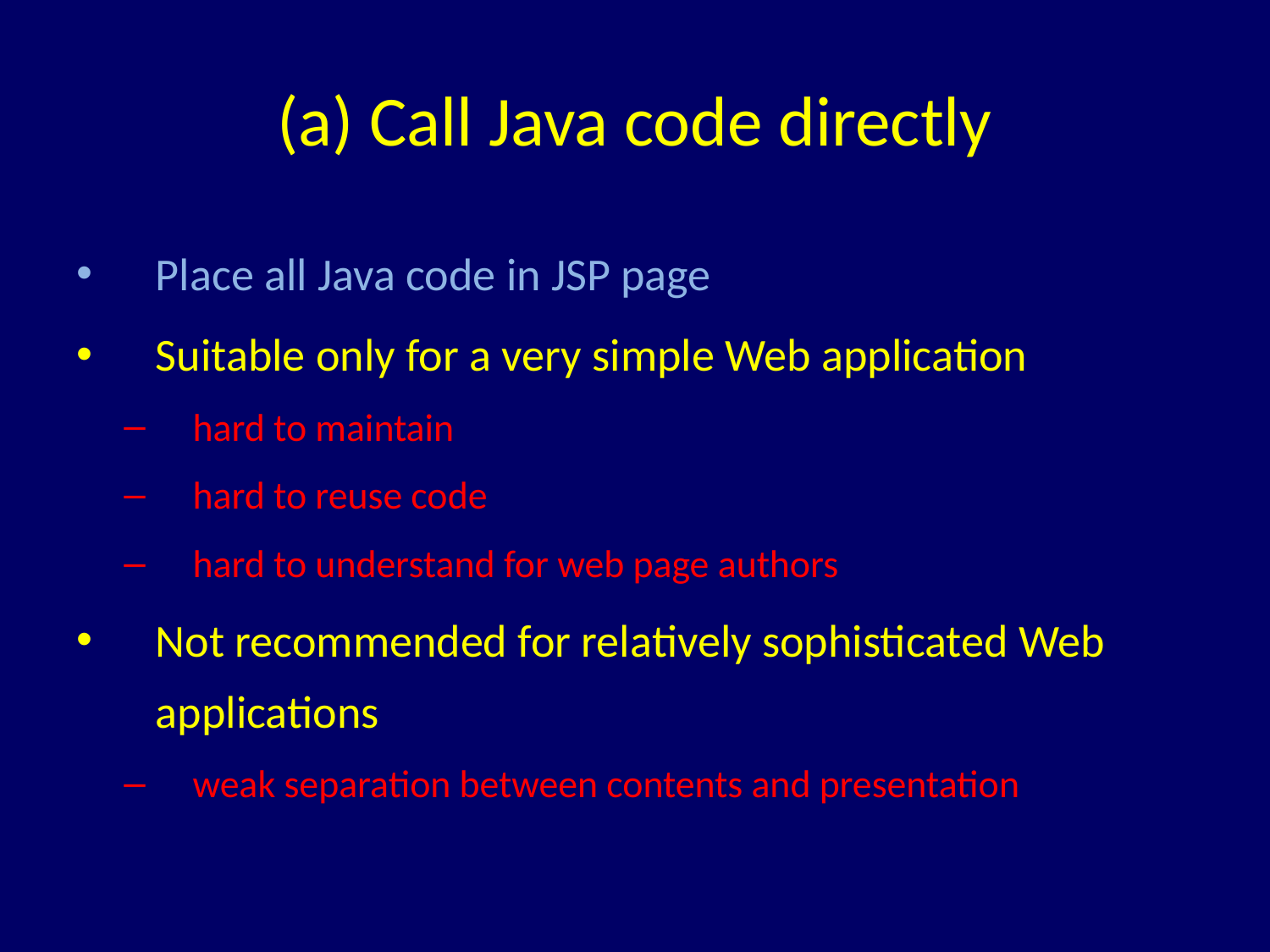

# (a) Call Java code directly
Place all Java code in JSP page
Suitable only for a very simple Web application
hard to maintain
hard to reuse code
hard to understand for web page authors
Not recommended for relatively sophisticated Web applications
weak separation between contents and presentation